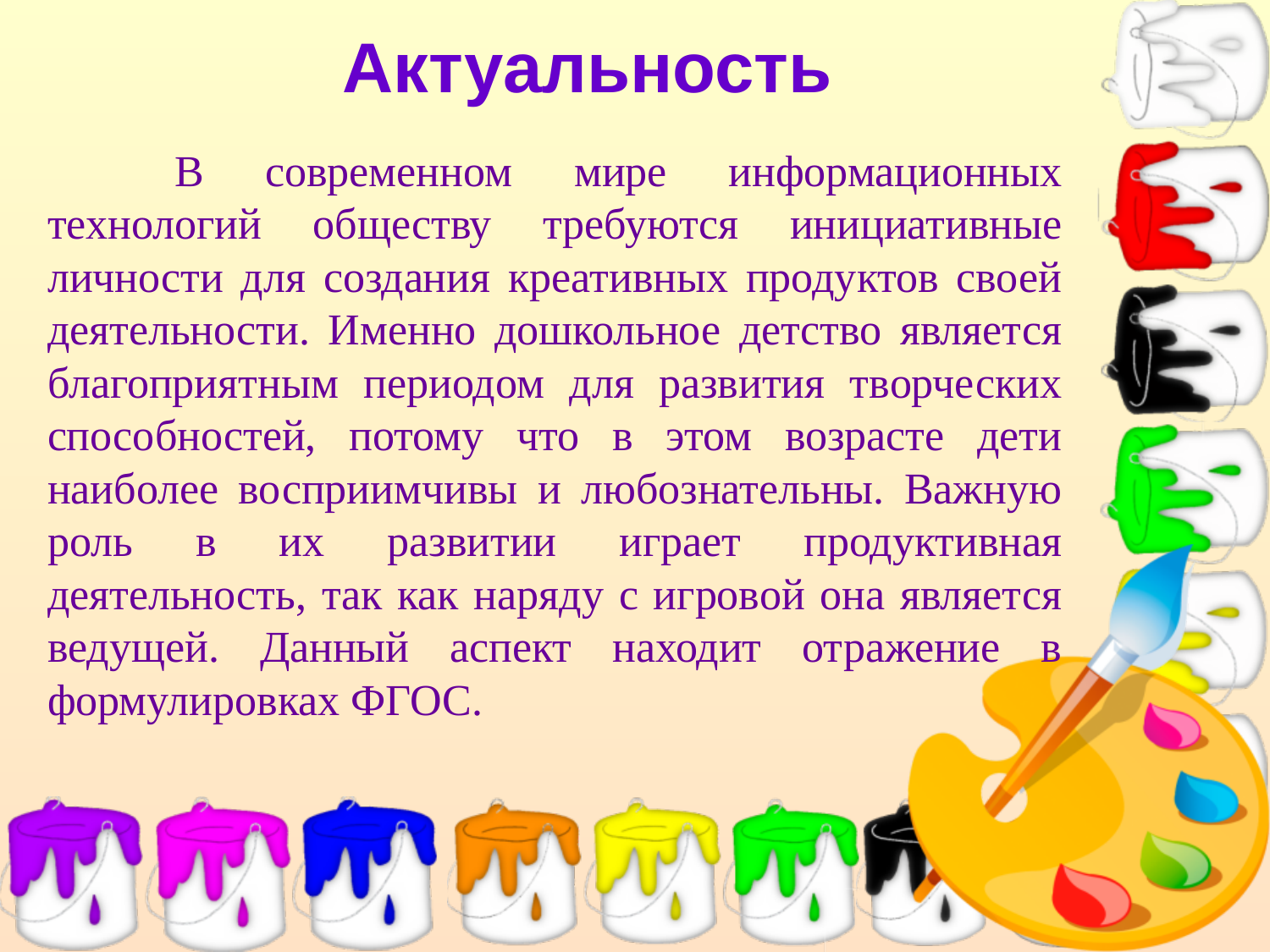

Актуальность
	В современном мире информационных технологий обществу требуются инициативные личности для создания креативных продуктов своей деятельности. Именно дошкольное детство является благоприятным периодом для развития творческих способностей, потому что в этом возрасте дети наиболее восприимчивы и любознательны. Важную роль в их развитии играет продуктивная деятельность, так как наряду с игровой она является ведущей. Данный аспект находит отражение в формулировках ФГОС.